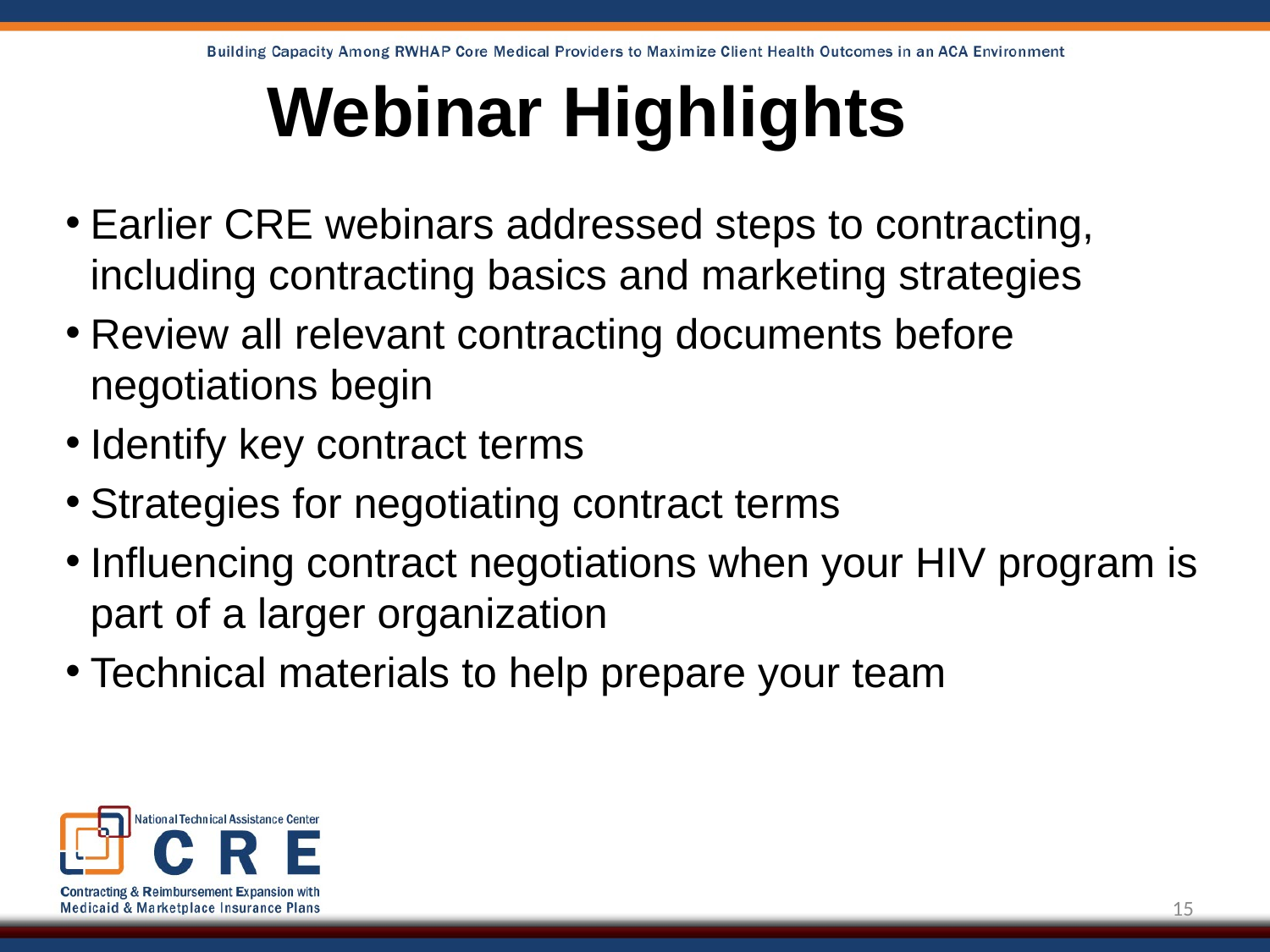

# Webinar Highlights
Earlier CRE webinars addressed steps to contracting, including contracting basics and marketing strategies
Review all relevant contracting documents before negotiations begin
Identify key contract terms
Strategies for negotiating contract terms
Influencing contract negotiations when your HIV program is part of a larger organization
Technical materials to help prepare your team
15